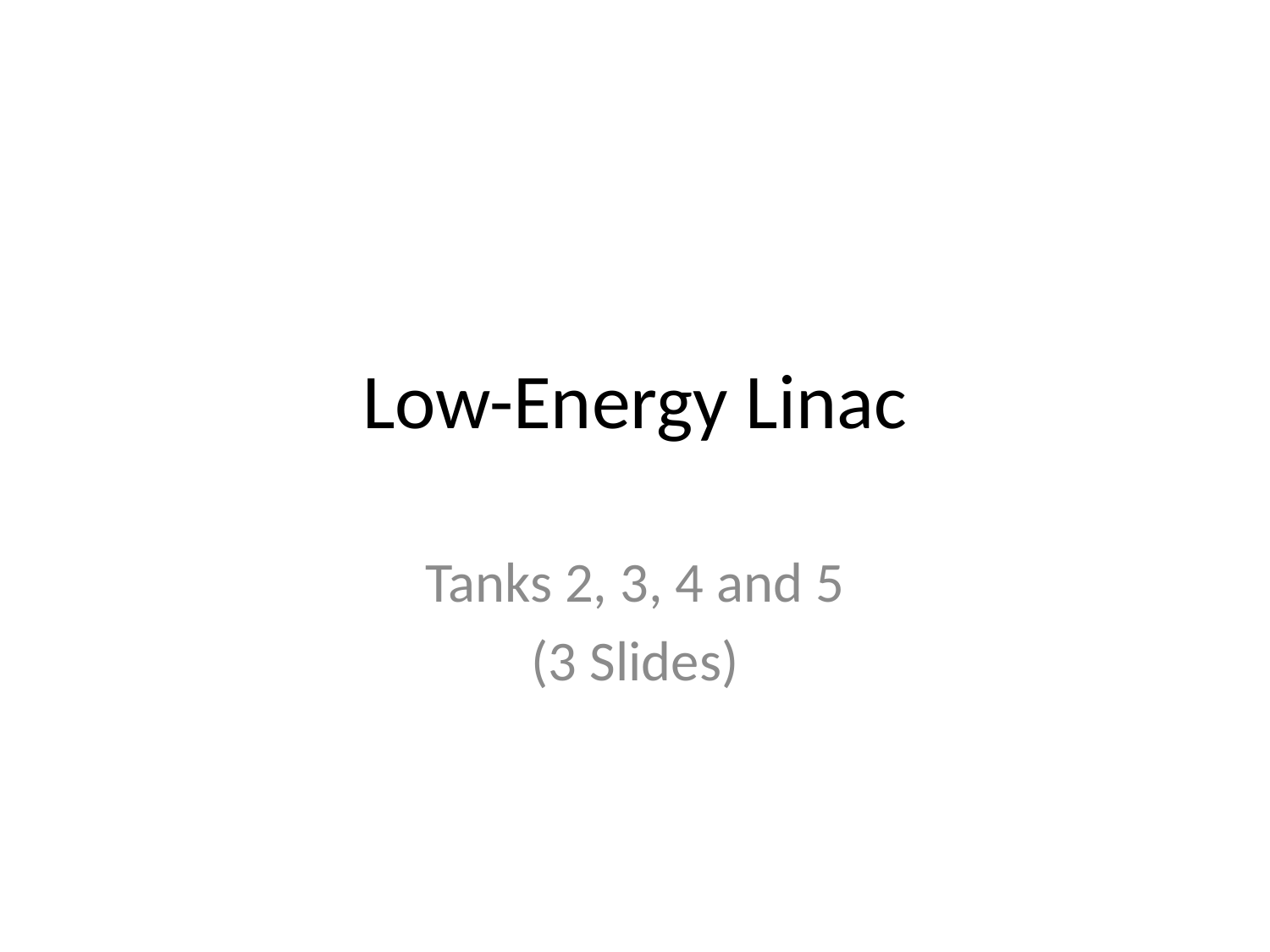

# Low-Energy Linac
Tanks 2, 3, 4 and 5
(3 Slides)